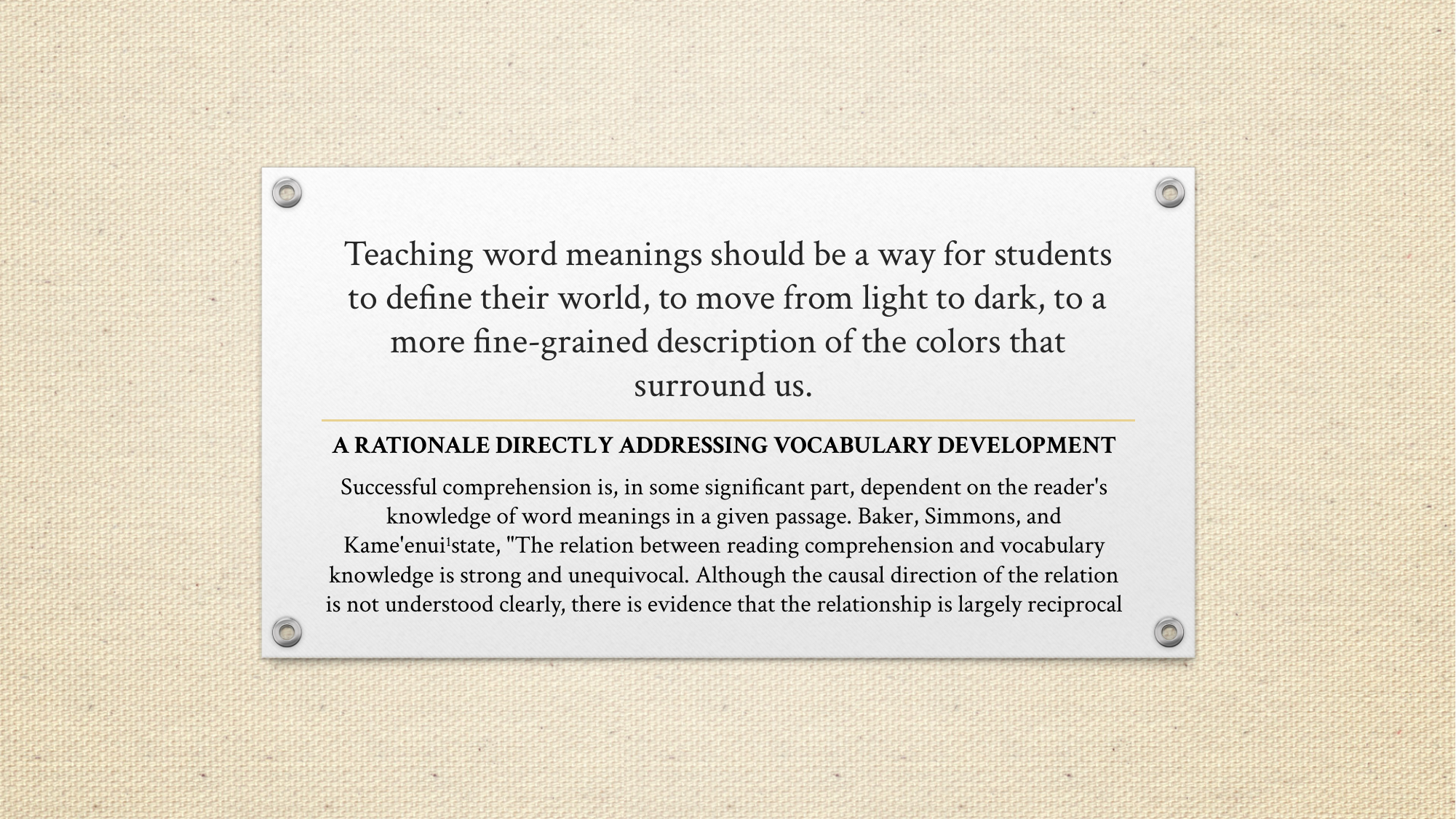

# Teaching word meanings should be a way for students to define their world, to move from light to dark, to a more fine-grained description of the colors that surround us.
A RATIONALE DIRECTLY ADDRESSING VOCABULARY DEVELOPMENT
Successful comprehension is, in some significant part, dependent on the reader's knowledge of word meanings in a given passage. Baker, Simmons, and Kame'enui1state, "The relation between reading comprehension and vocabulary knowledge is strong and unequivocal. Although the causal direction of the relation is not understood clearly, there is evidence that the relationship is largely reciprocal